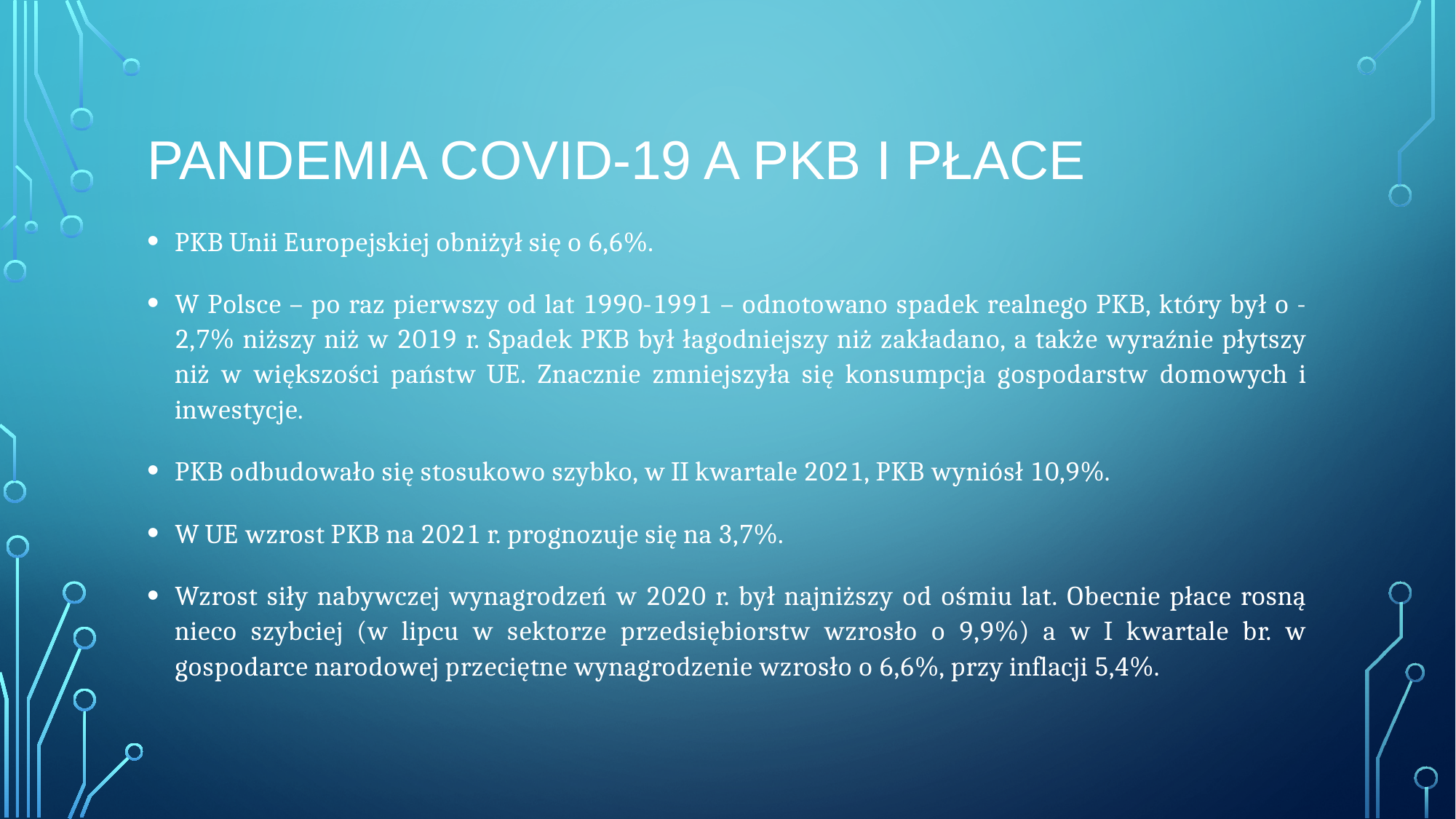

# Pandemia COVID-19 a PKB i płace
PKB Unii Europejskiej obniżył się o 6,6%.
W Polsce – po raz pierwszy od lat 1990-1991 – odnotowano spadek realnego PKB, który był o -2,7% niższy niż w 2019 r. Spadek PKB był łagodniejszy niż zakładano, a także wyraźnie płytszy niż w większości państw UE. Znacznie zmniejszyła się konsumpcja gospodarstw domowych i inwestycje.
PKB odbudowało się stosukowo szybko, w II kwartale 2021, PKB wyniósł 10,9%.
W UE wzrost PKB na 2021 r. prognozuje się na 3,7%.
Wzrost siły nabywczej wynagrodzeń w 2020 r. był najniższy od ośmiu lat. Obecnie płace rosną nieco szybciej (w lipcu w sektorze przedsiębiorstw wzrosło o 9,9%) a w I kwartale br. w gospodarce narodowej przeciętne wynagrodzenie wzrosło o 6,6%, przy inflacji 5,4%.